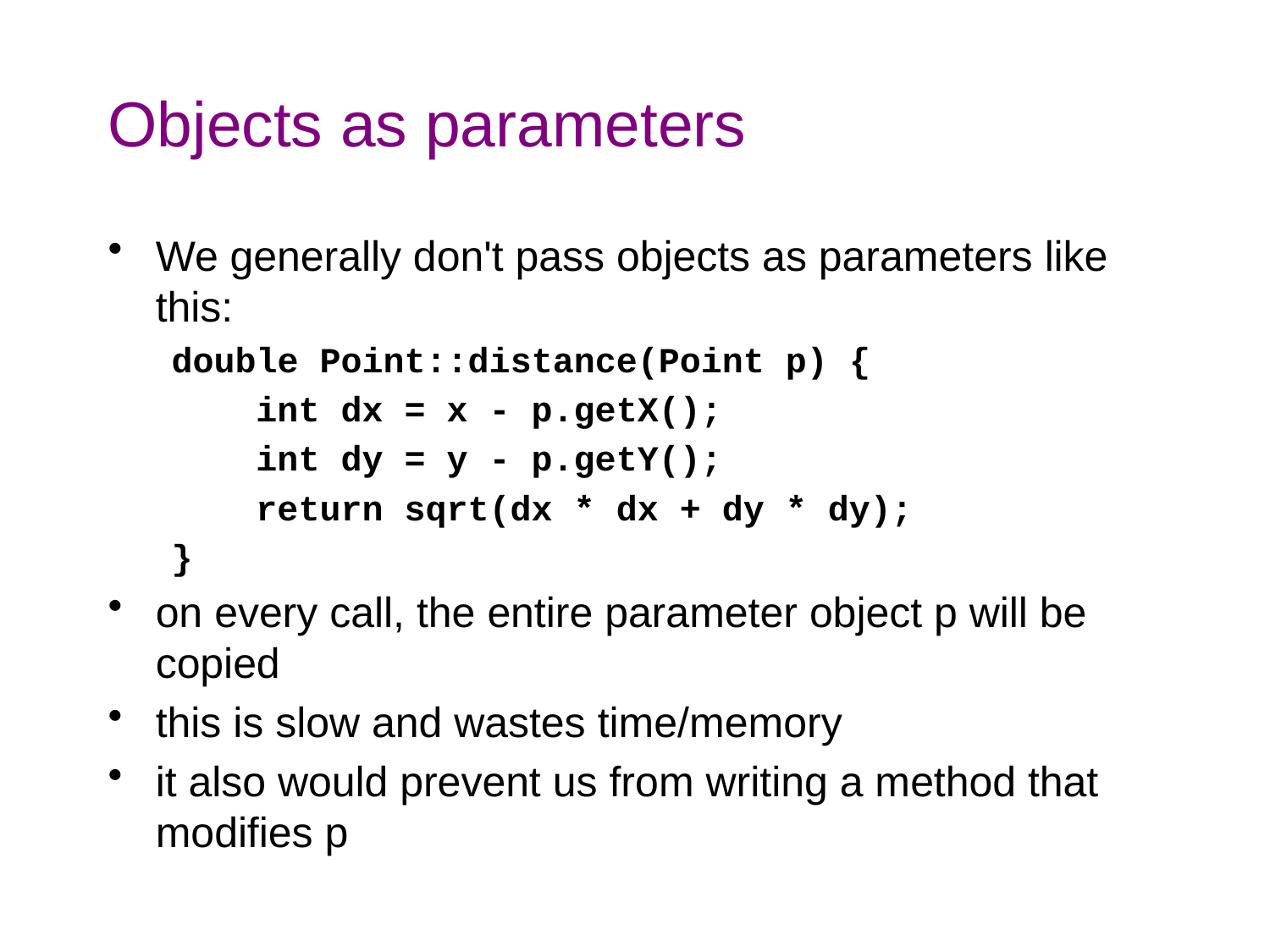

# Objects as parameters
We generally don't pass objects as parameters like this:
double Point::distance(Point p) {
    int dx = x - p.getX();
    int dy = y - p.getY();
    return sqrt(dx * dx + dy * dy);
}
on every call, the entire parameter object p will be copied
this is slow and wastes time/memory
it also would prevent us from writing a method that modifies p